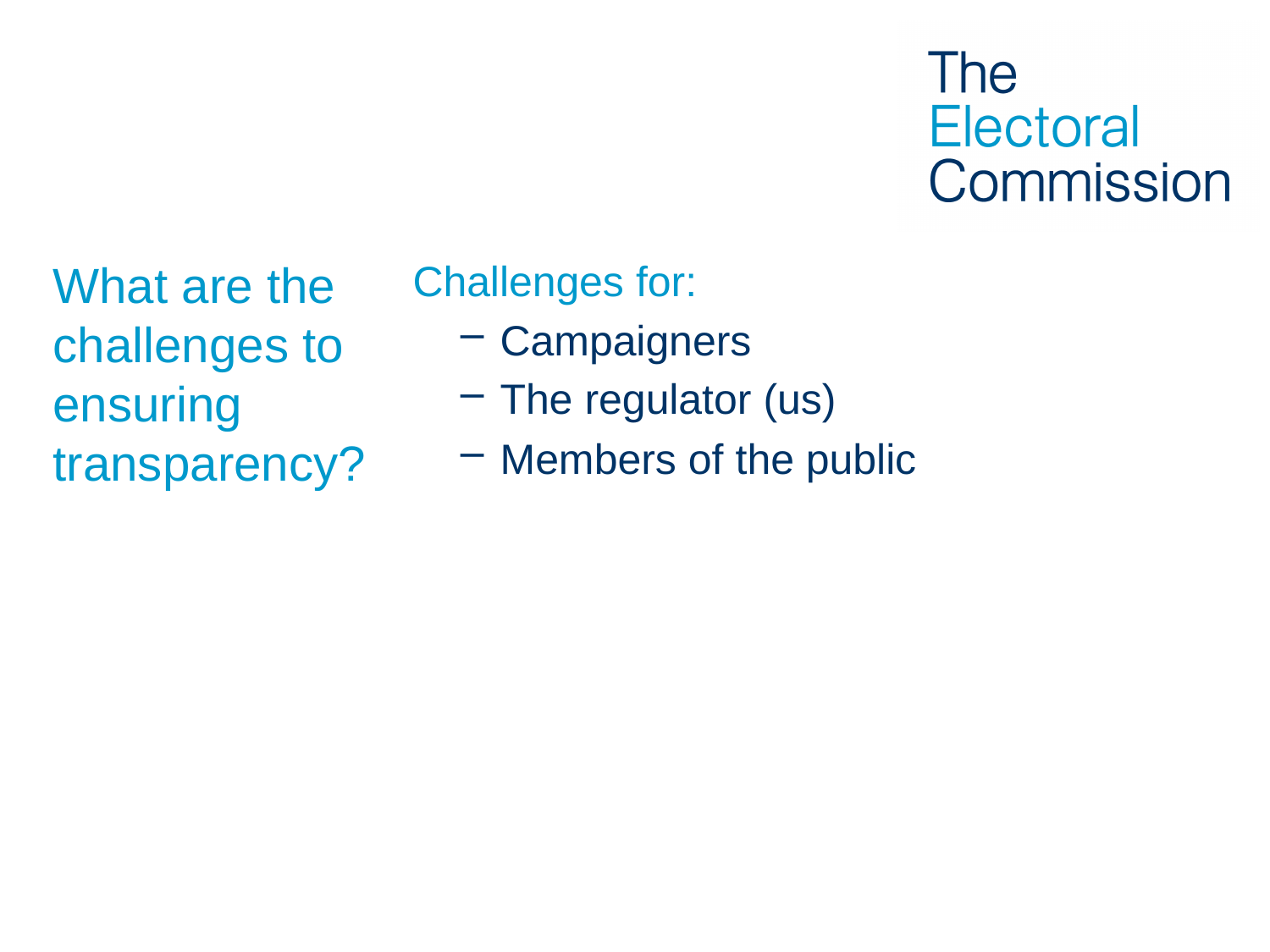

# What are the challenges to ensuring transparency?
Challenges for:
Campaigners
The regulator (us)
Members of the public